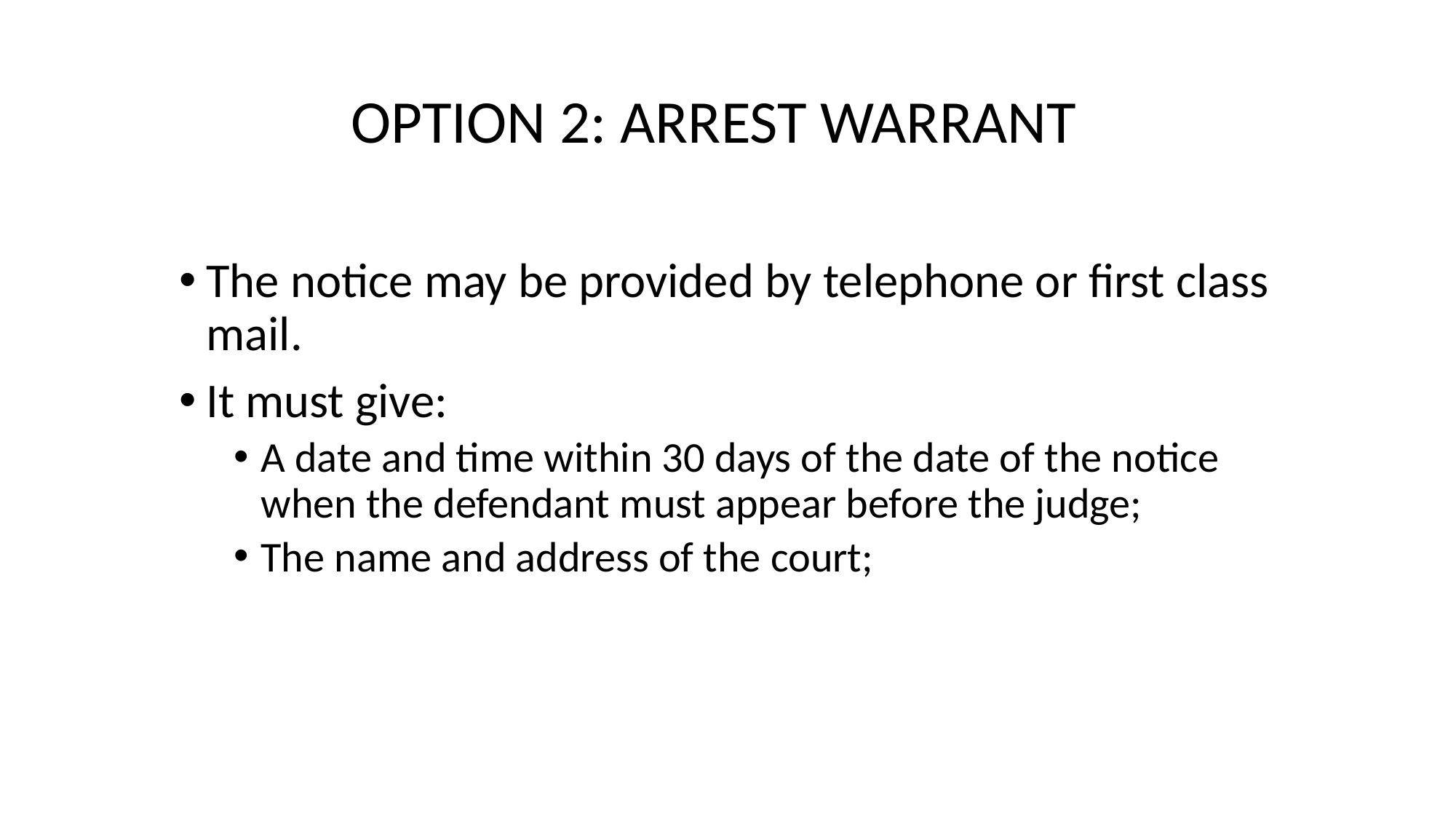

Option 2: arrest Warrant
The notice may be provided by telephone or first class mail.
It must give:
A date and time within 30 days of the date of the notice when the defendant must appear before the judge;
The name and address of the court;